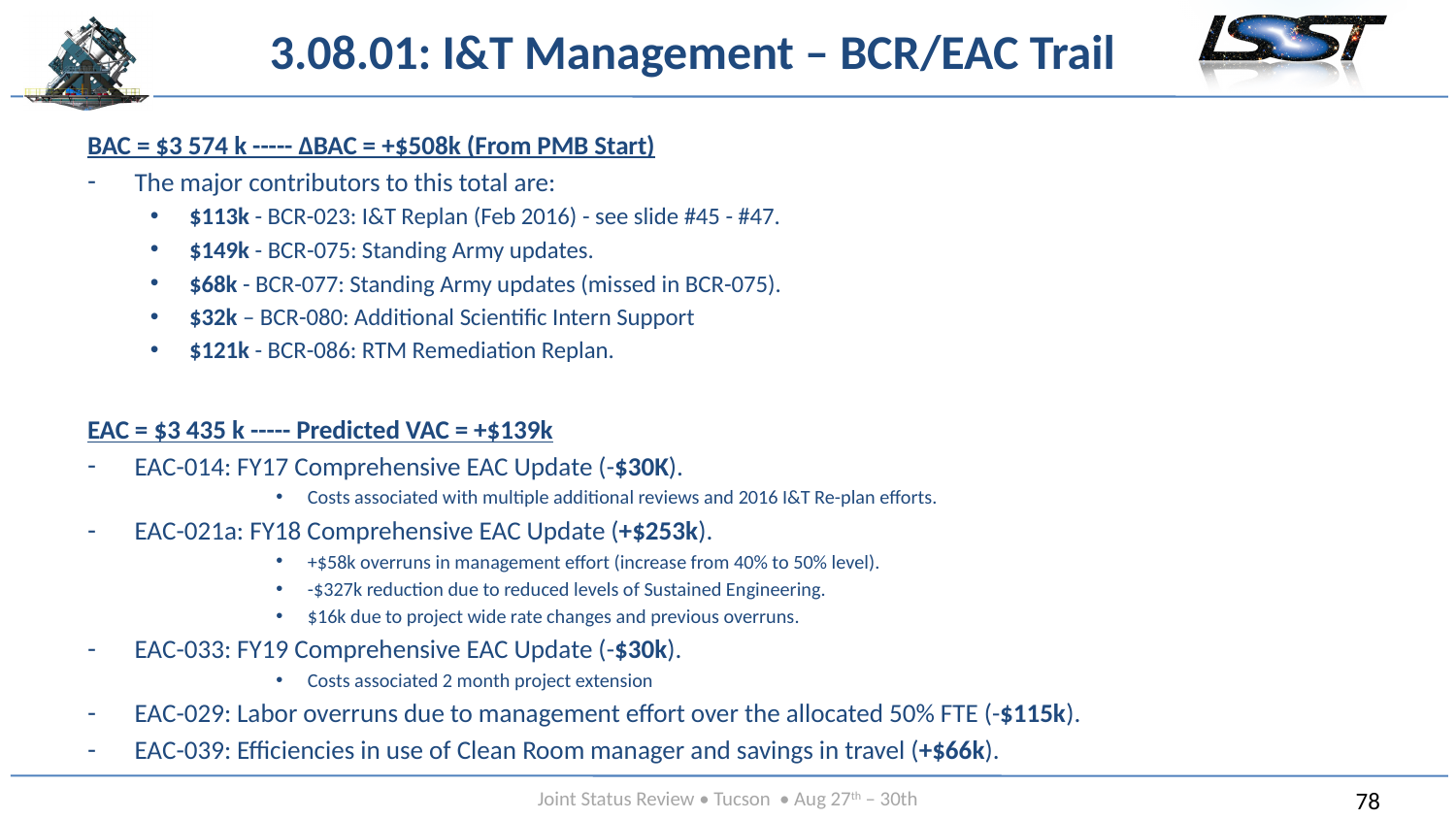

# 3.08.01: I&T Management – BCR/EAC Trail
BAC = $3 574 k ----- ΔBAC = +$508k (From PMB Start)
The major contributors to this total are:
$113k - BCR-023: I&T Replan (Feb 2016) - see slide #45 - #47.
$149k - BCR-075: Standing Army updates.
$68k - BCR-077: Standing Army updates (missed in BCR-075).
$32k – BCR-080: Additional Scientific Intern Support
$121k - BCR-086: RTM Remediation Replan.

EAC = $3 435 k ----- Predicted VAC = +$139k
EAC-014: FY17 Comprehensive EAC Update (-$30K).
Costs associated with multiple additional reviews and 2016 I&T Re-plan efforts.
EAC-021a: FY18 Comprehensive EAC Update (+$253k).
+$58k overruns in management effort (increase from 40% to 50% level).
-$327k reduction due to reduced levels of Sustained Engineering.
$16k due to project wide rate changes and previous overruns.
EAC-033: FY19 Comprehensive EAC Update (-$30k).
Costs associated 2 month project extension
EAC-029: Labor overruns due to management effort over the allocated 50% FTE (-$115k).
EAC-039: Efficiencies in use of Clean Room manager and savings in travel (+$66k).